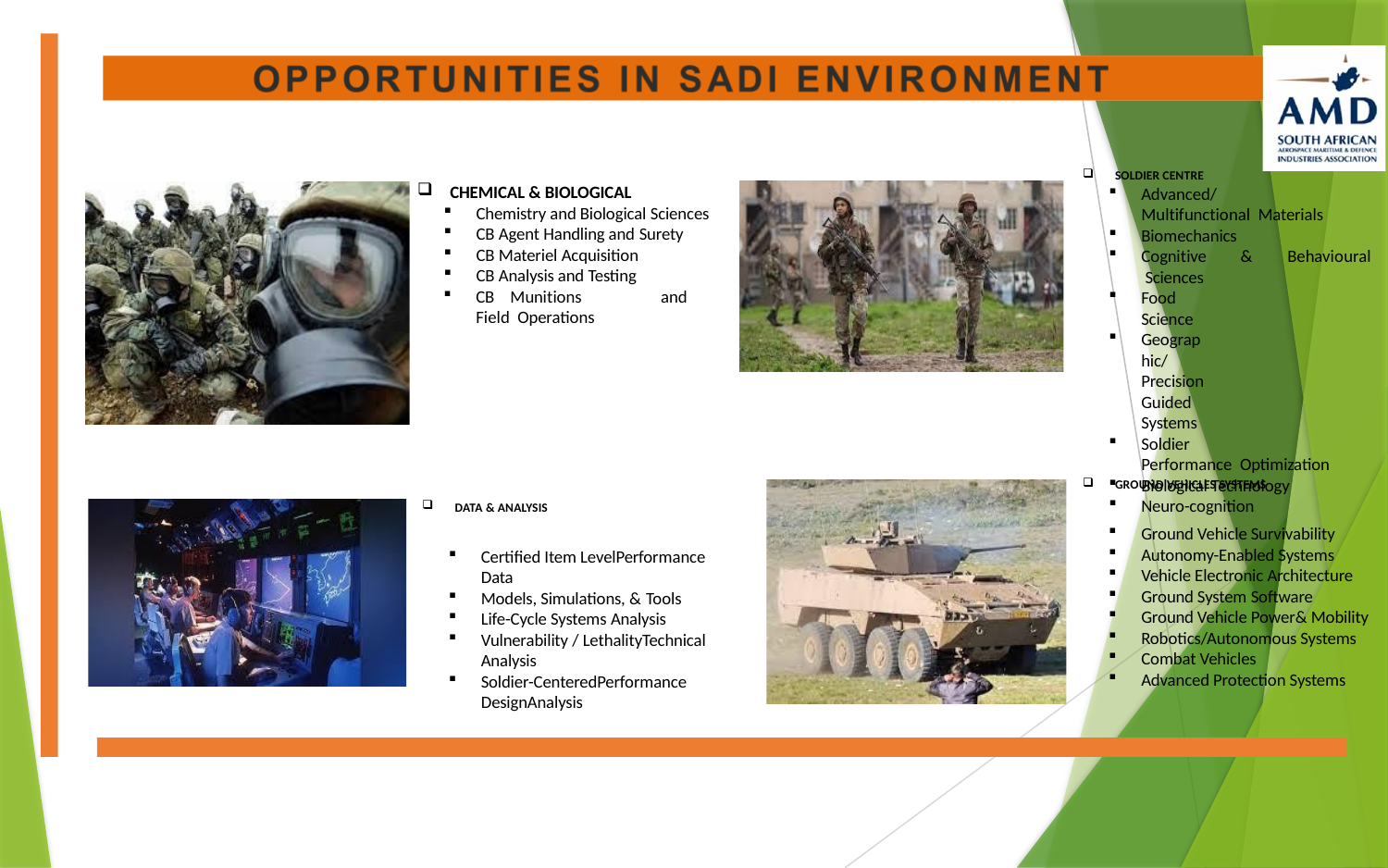

SOLDIER CENTRE
CHEMICAL & BIOLOGICAL
Advanced/	Multifunctional  Materials
Biomechanics
Cognitive  Sciences
Food Science
Geographic/ Precision Guided
Systems
Soldier	Performance  Optimization
Biological Technology
Neuro-cognition
Chemistry and Biological Sciences
CB Agent Handling and Surety
CB Materiel Acquisition
CB Analysis and Testing
CB	Munitions	and	Field  Operations
&	Behavioural
GROUND VEHICLES SYSTEMS
DATA & ANALYSIS
Ground Vehicle Survivability
Autonomy-Enabled Systems
Vehicle Electronic Architecture
Ground System Software
Ground Vehicle Power& Mobility
Robotics/Autonomous Systems
Combat Vehicles
Advanced Protection Systems
Certified Item LevelPerformance  Data
Models, Simulations, & Tools
Life-Cycle Systems Analysis
Vulnerability / LethalityTechnical  Analysis
Soldier-CenteredPerformance
DesignAnalysis